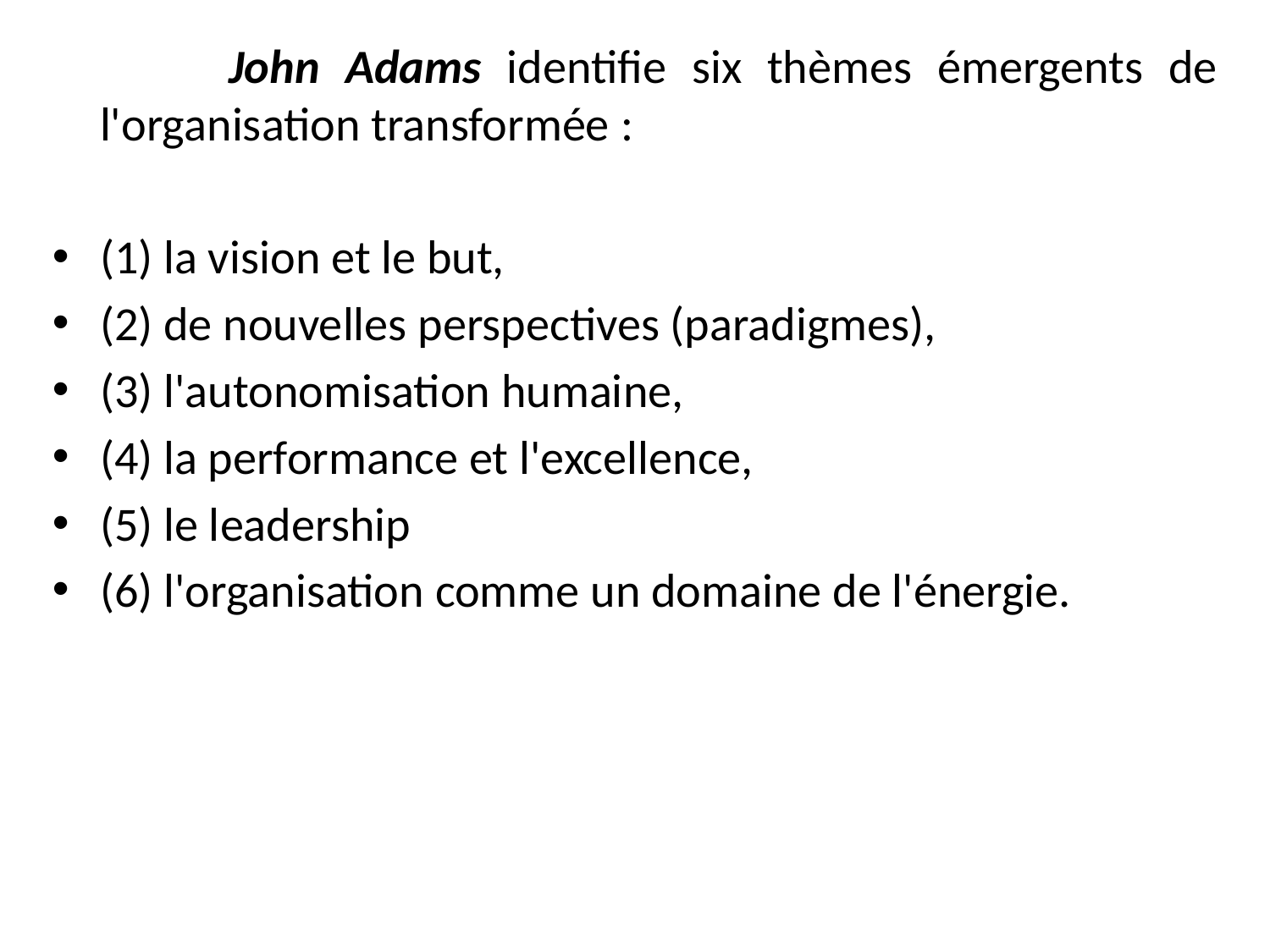

John Adams identifie six thèmes émergents de l'organisation transformée :

(1) la vision et le but,
(2) de nouvelles perspectives (paradigmes),
(3) l'autonomisation humaine,
(4) la performance et l'excellence,
(5) le leadership
(6) l'organisation comme un domaine de l'énergie.